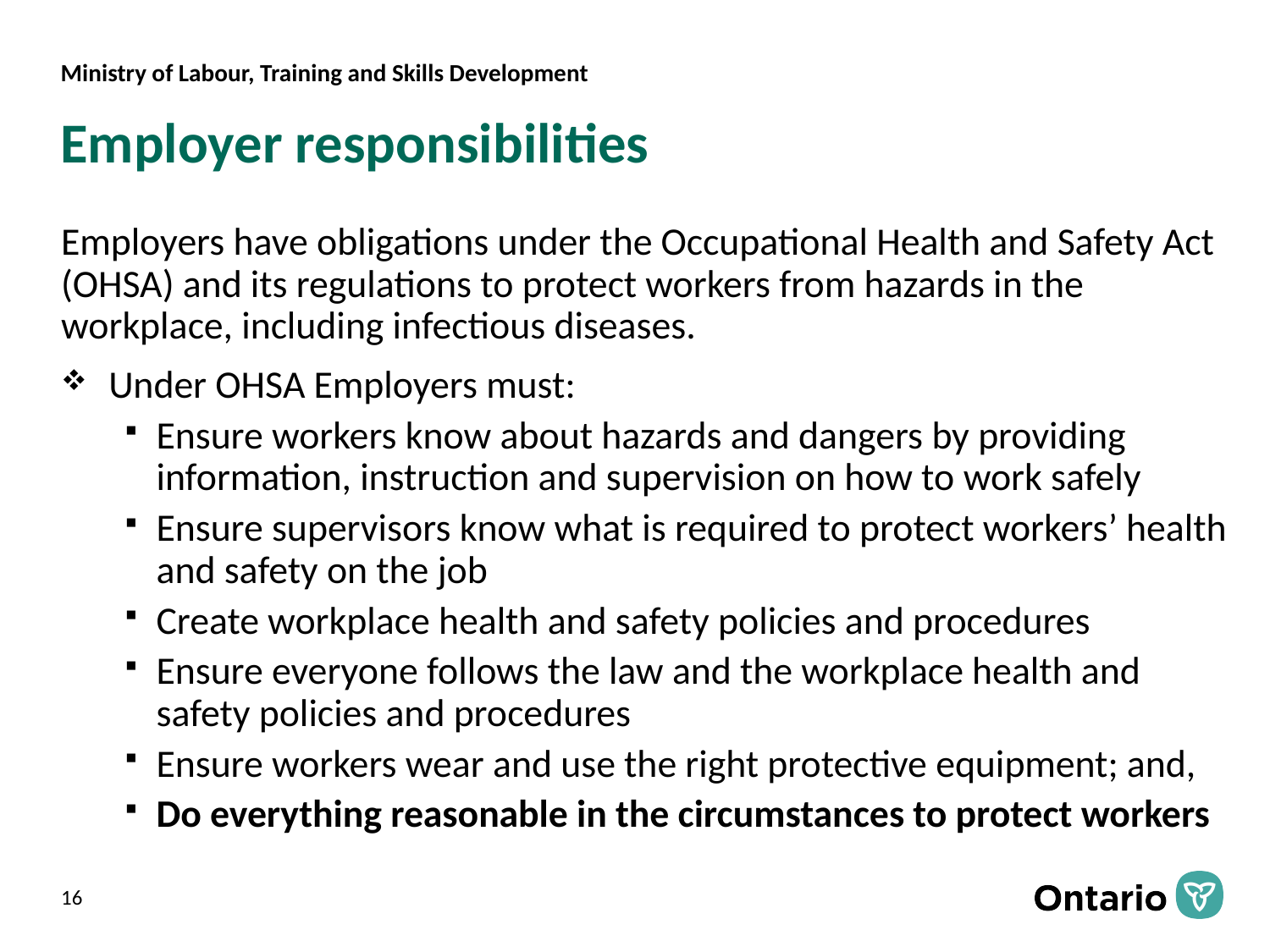

# Employer responsibilities
Employers have obligations under the Occupational Health and Safety Act (OHSA) and its regulations to protect workers from hazards in the workplace, including infectious diseases.
Under OHSA Employers must:
Ensure workers know about hazards and dangers by providing information, instruction and supervision on how to work safely
Ensure supervisors know what is required to protect workers’ health and safety on the job
Create workplace health and safety policies and procedures
Ensure everyone follows the law and the workplace health and safety policies and procedures
Ensure workers wear and use the right protective equipment; and,
Do everything reasonable in the circumstances to protect workers
16